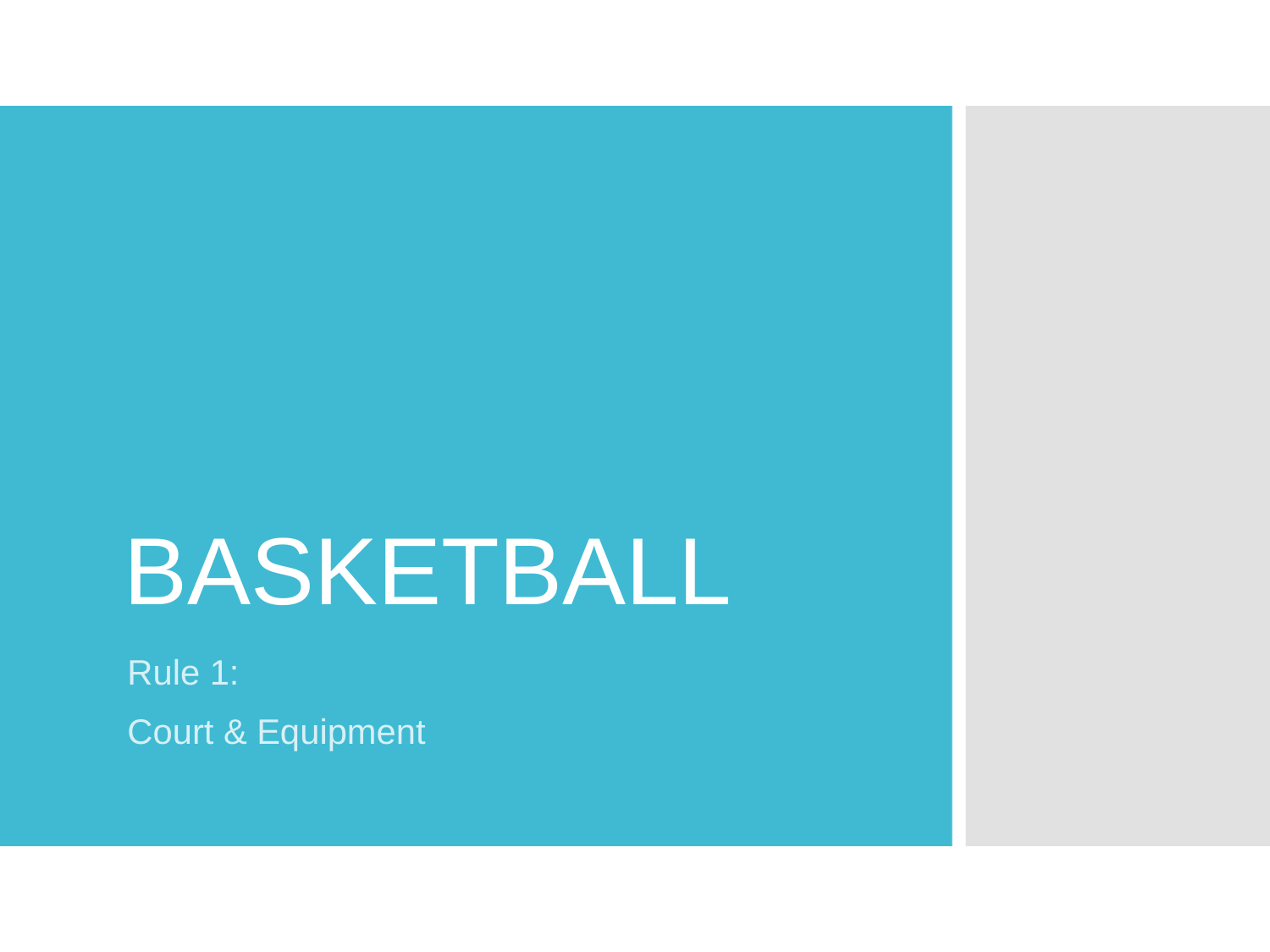

# BASKETBALL
Rule 1:
Court & Equipment